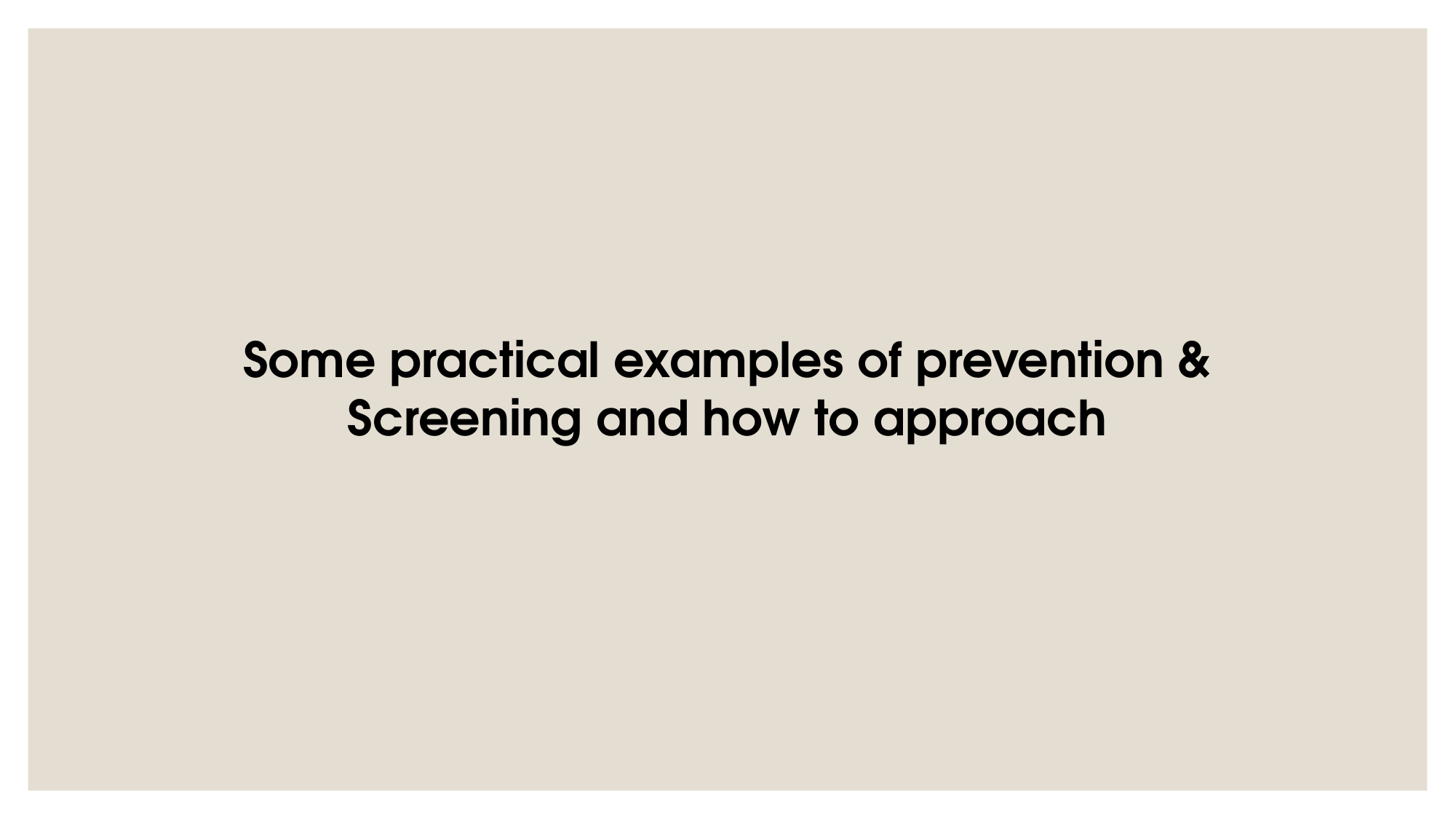

Some practical examples of prevention & Screening and how to approach